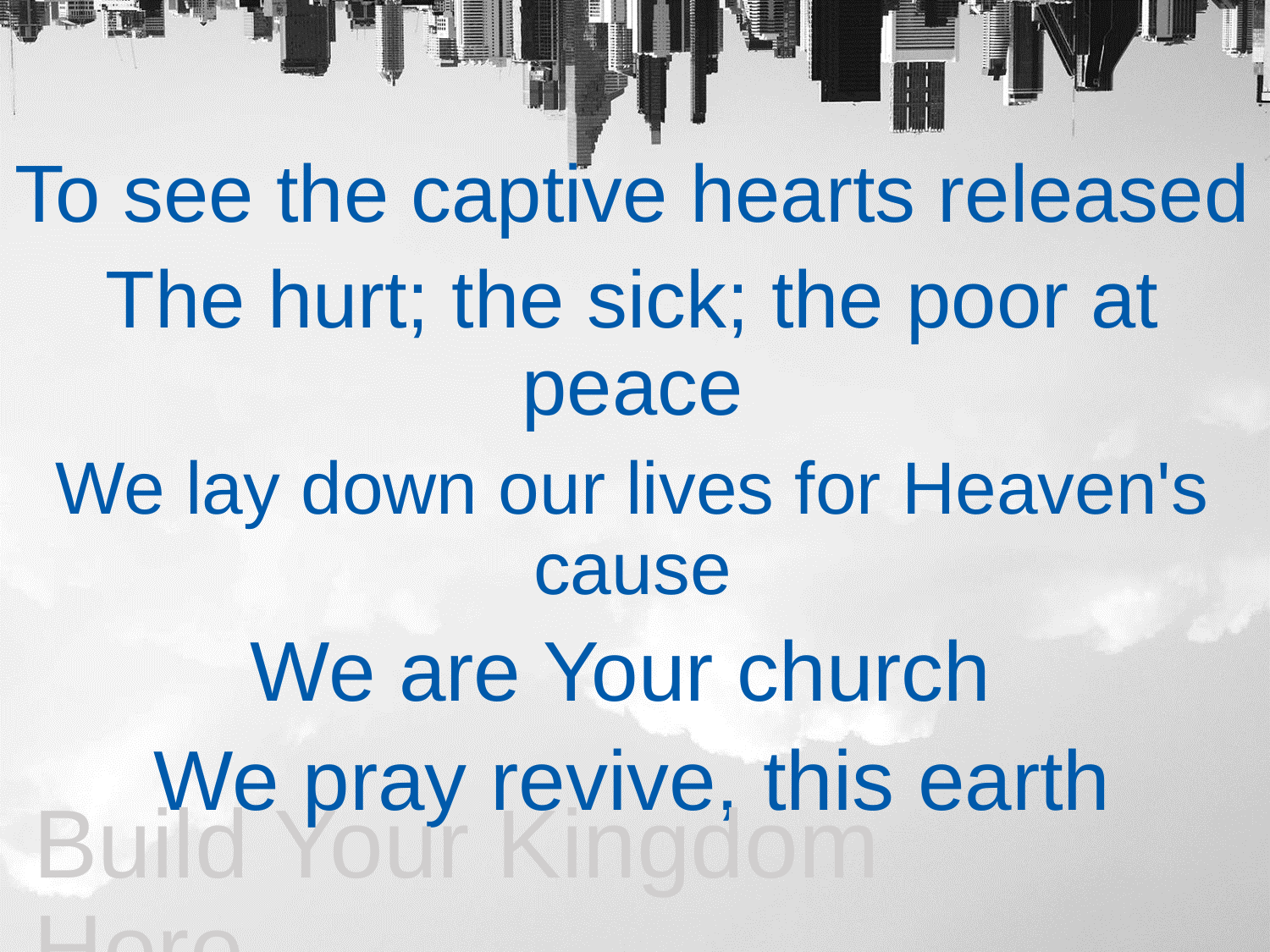

To see the captive hearts released
The hurt; the sick; the poor at peace
We lay down our lives for Heaven's cause
We are Your church
We pray revive, this earth
Build Your Kingdom Here